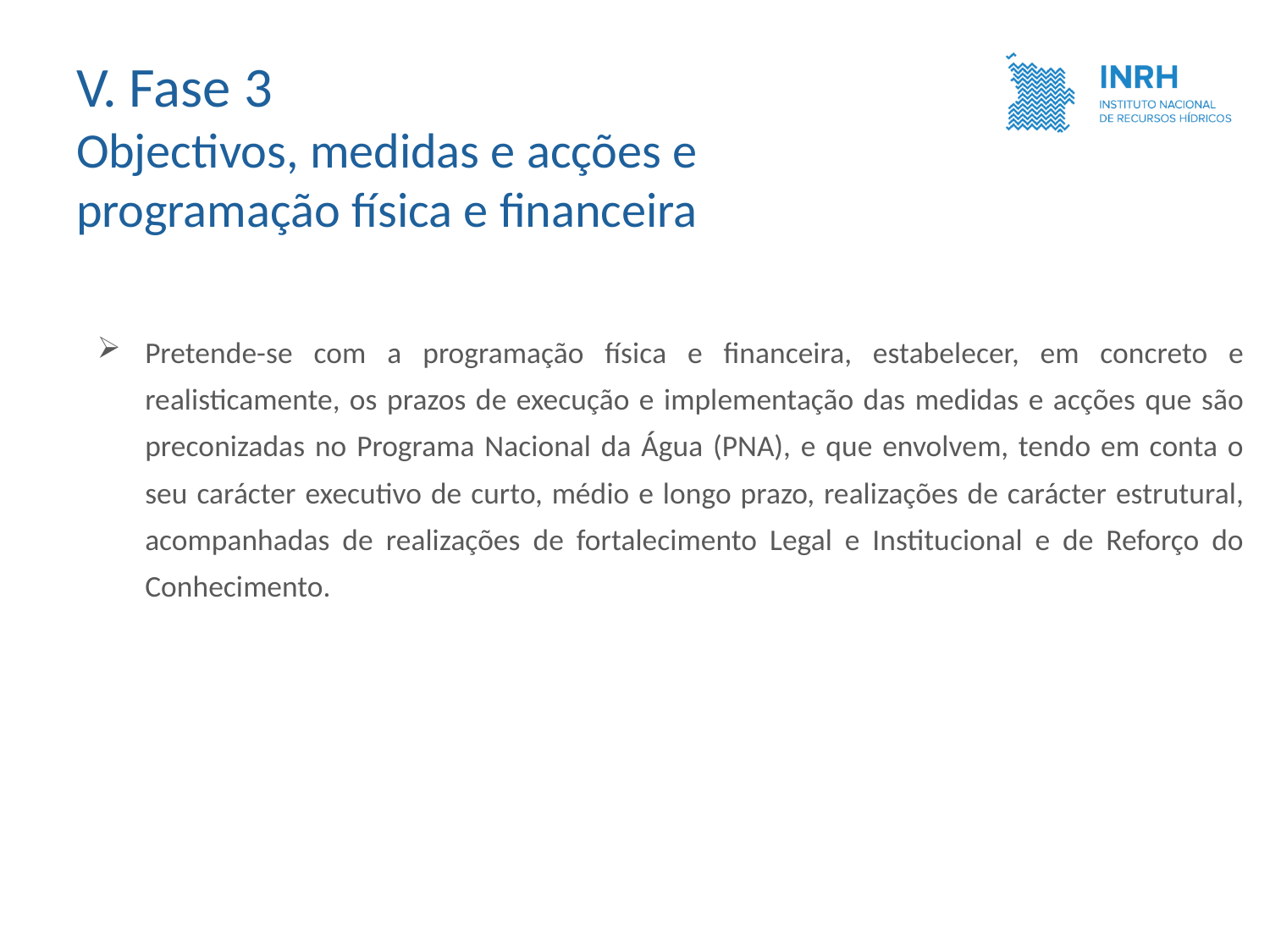

V. Fase 3
Objectivos, medidas e acções e
programação física e financeira
Pretende-se com a programação física e financeira, estabelecer, em concreto e realisticamente, os prazos de execução e implementação das medidas e acções que são preconizadas no Programa Nacional da Água (PNA), e que envolvem, tendo em conta o seu carácter executivo de curto, médio e longo prazo, realizações de carácter estrutural, acompanhadas de realizações de fortalecimento Legal e Institucional e de Reforço do Conhecimento.